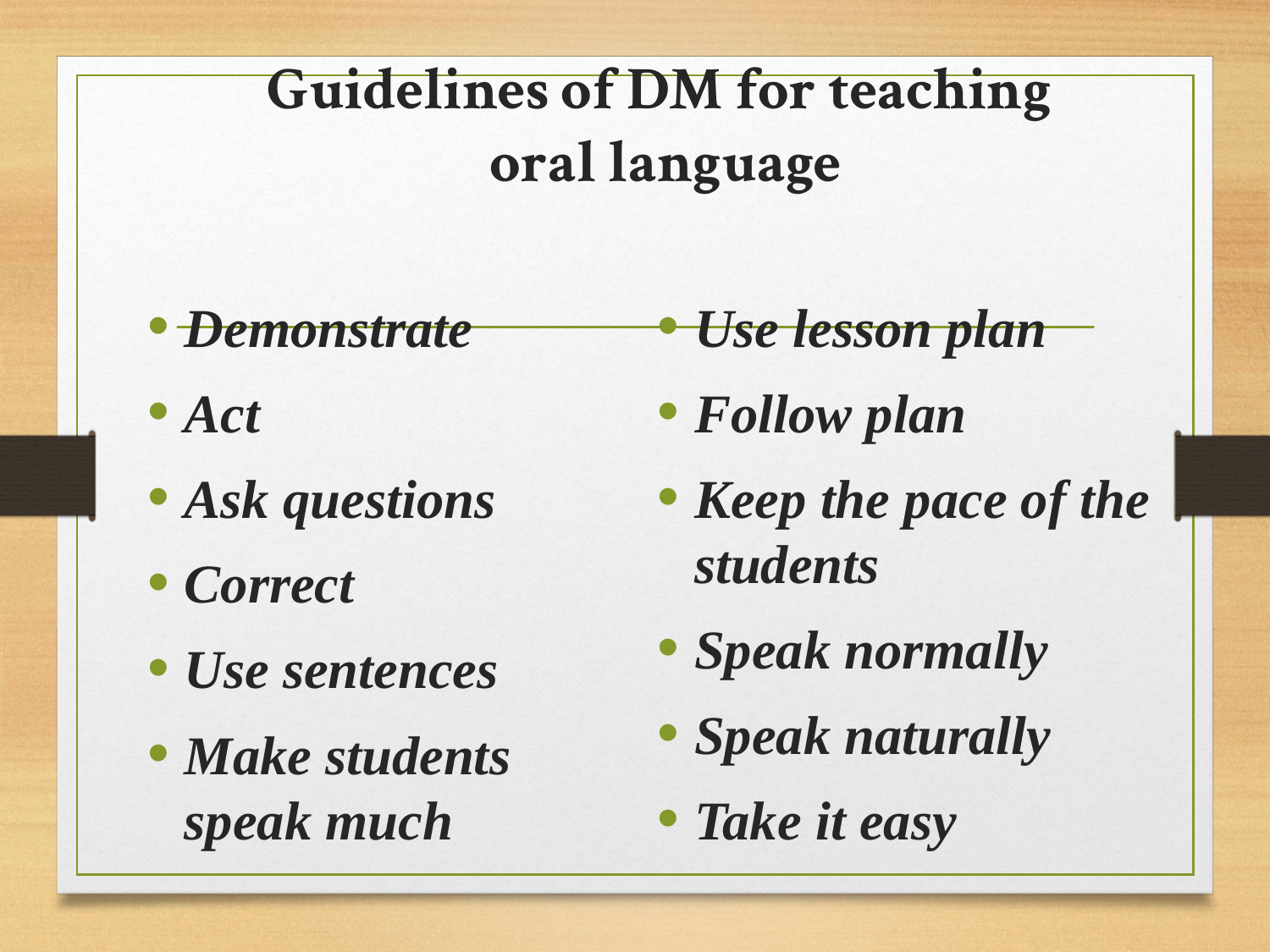

# Guidelines of DM for teaching oral language
Demonstrate
Act
Ask questions
Correct
Use sentences
Make students speak much
Use lesson plan
Follow plan
Keep the pace of the students
Speak normally
Speak naturally
Take it easy